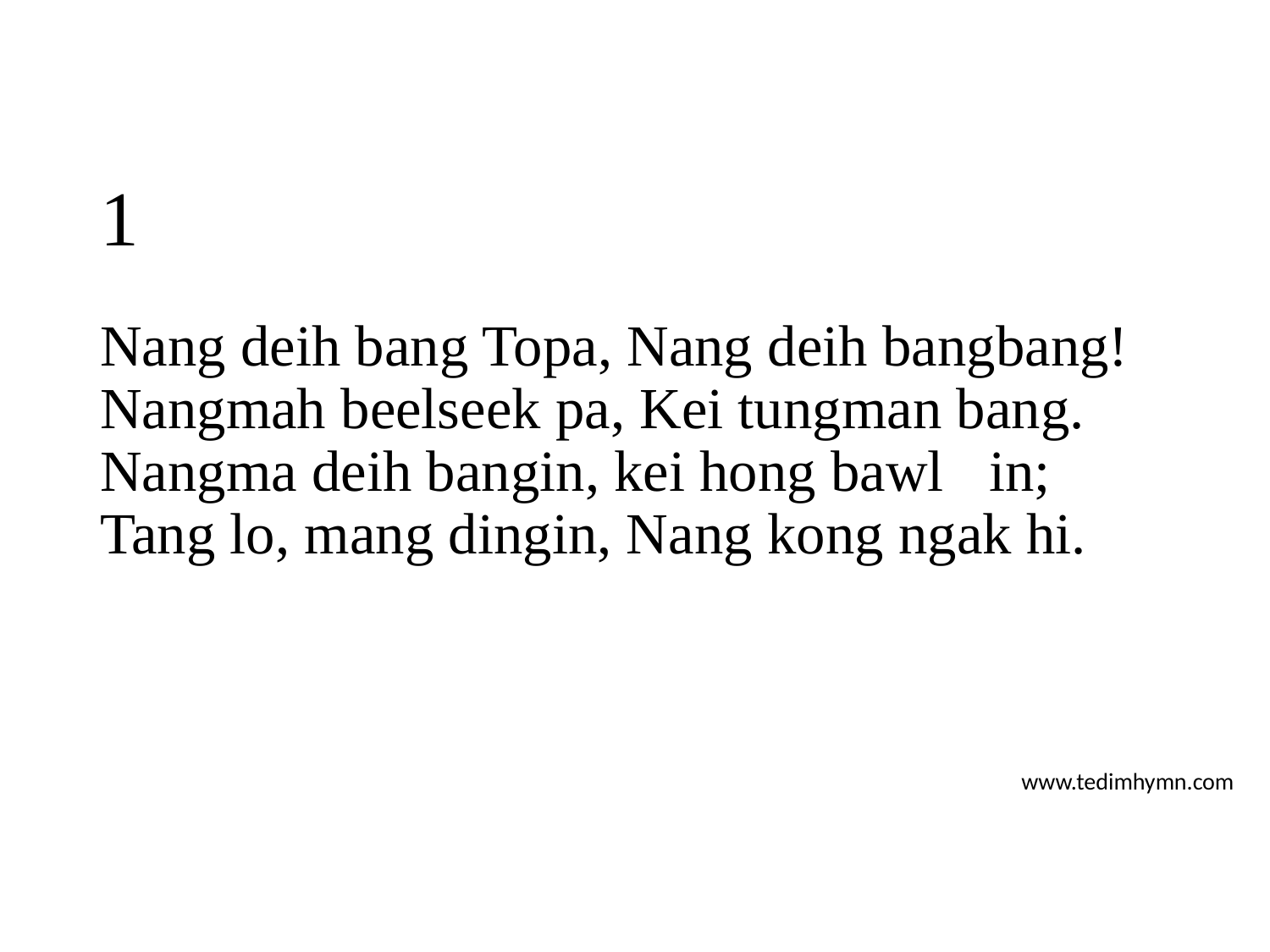

# 1
Nang deih bang Topa, Nang deih bangbang!
Nangmah beelseek pa, Kei tungman bang.
Nangma deih bangin, kei hong bawl 	in;
Tang lo, mang dingin, Nang kong ngak hi.

www.tedimhymn.com